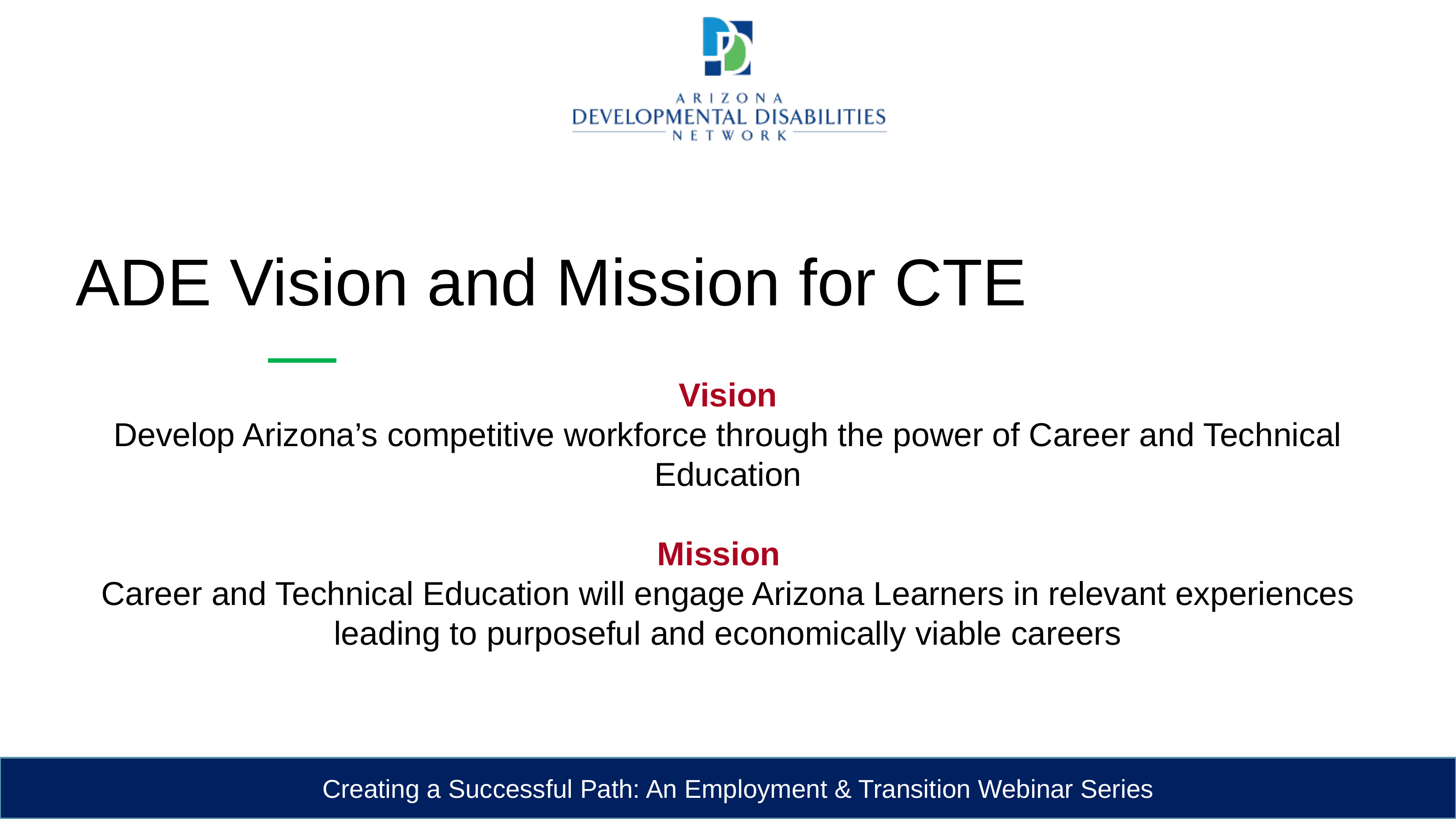

# ADE Vision and Mission for CTE
Vision
Develop Arizona’s competitive workforce through the power of Career and Technical Education

Mission
Career and Technical Education will engage Arizona Learners in relevant experiences leading to purposeful and economically viable careers